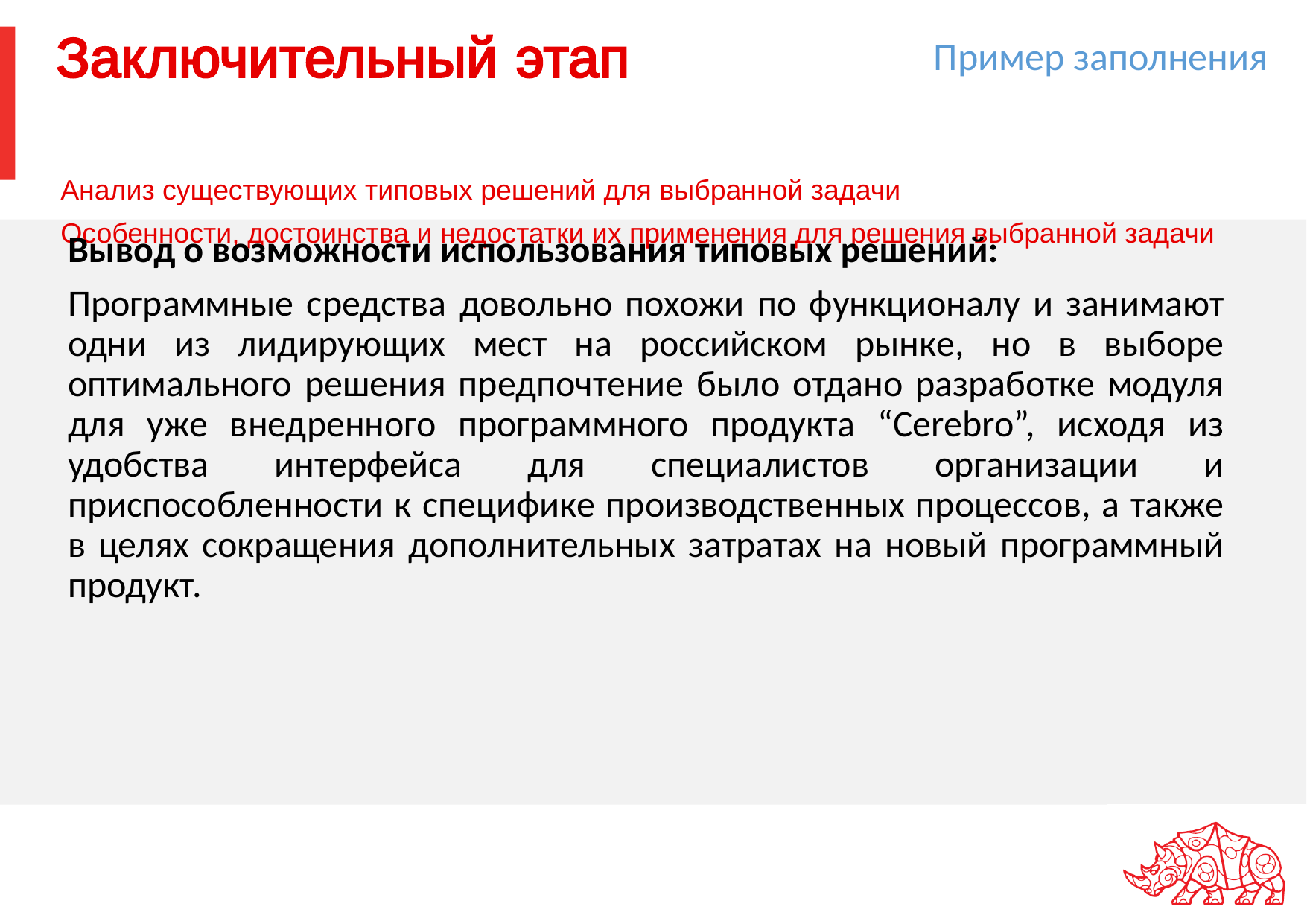

Пример заполнения
# Заключительный этап
Анализ существующих типовых решений для выбранной задачи
Особенности, достоинства и недостатки их применения для решения выбранной задачи

Вывод о возможности использования типовых решений:
Программные средства довольно похожи по функционалу и занимают одни из лидирующих мест на российском рынке, но в выборе оптимального решения предпочтение было отдано разработке модуля для уже внедренного программного продукта “Cerebro”, исходя из удобства интерфейса для специалистов организации и приспособленности к специфике производственных процессов, а также в целях сокращения дополнительных затратах на новый программный продукт.